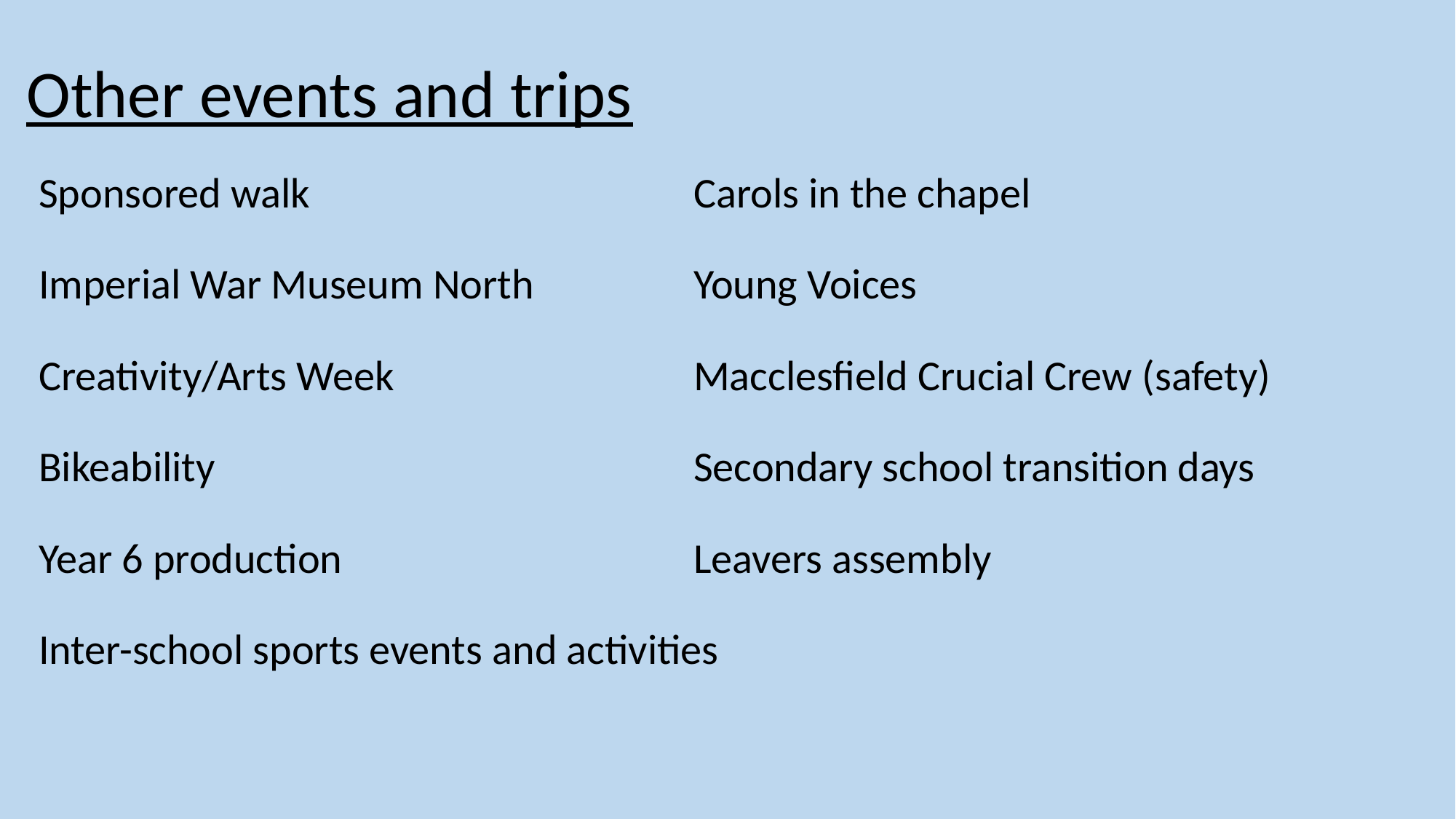

# Other events and trips
Sponsored walk				Carols in the chapel
Imperial War Museum North		Young Voices
Creativity/Arts Week 			Macclesfield Crucial Crew (safety)
Bikeability					Secondary school transition days
Year 6 production				Leavers assembly
Inter-school sports events and activities